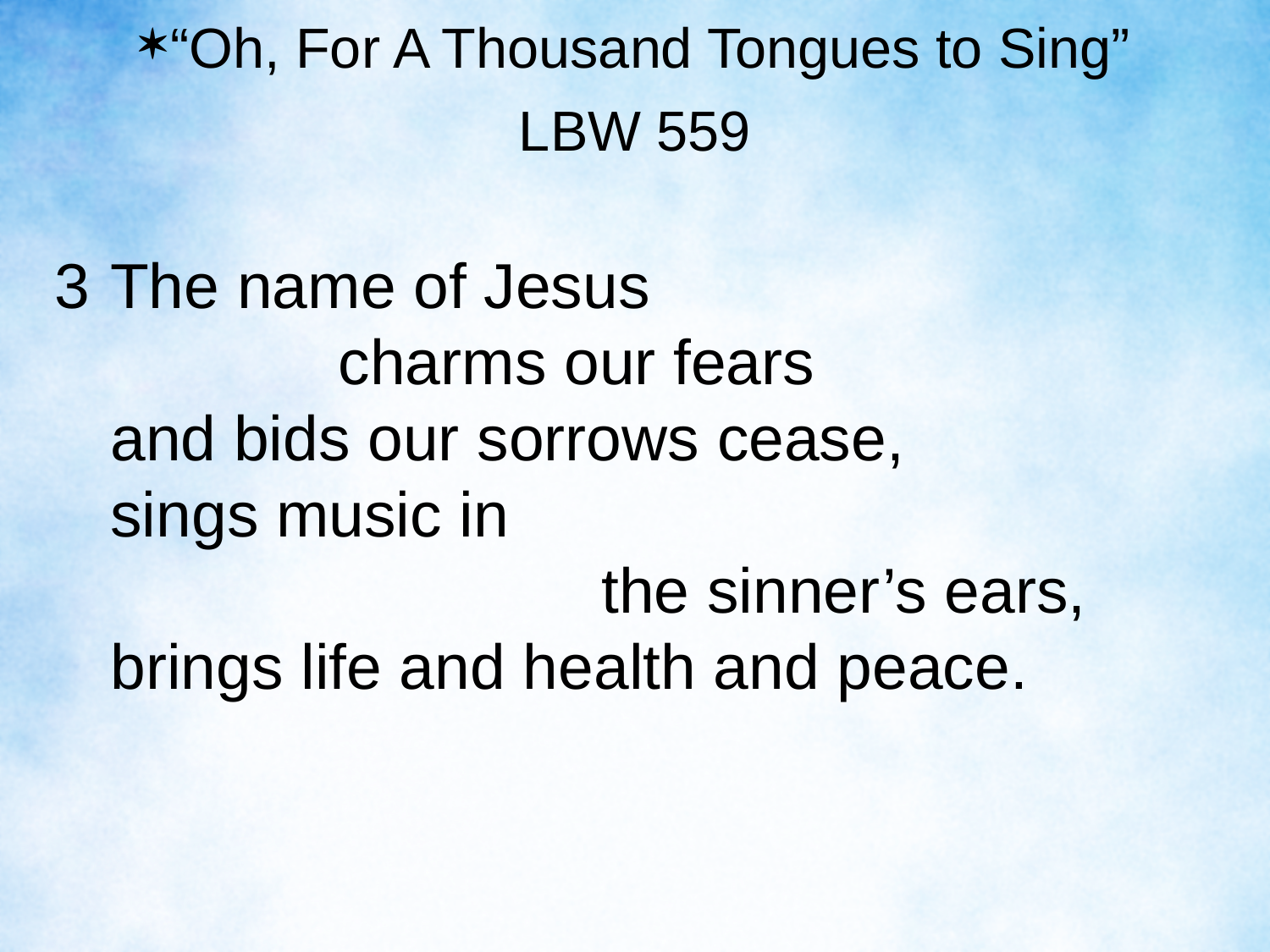

“Oh, For A Thousand Tongues to Sing”
LBW 559
3	The name of Jesus                                        charms our fears
	and bids our sorrows cease,
	sings music in                                                               the sinner’s ears,
	brings life and health and peace.